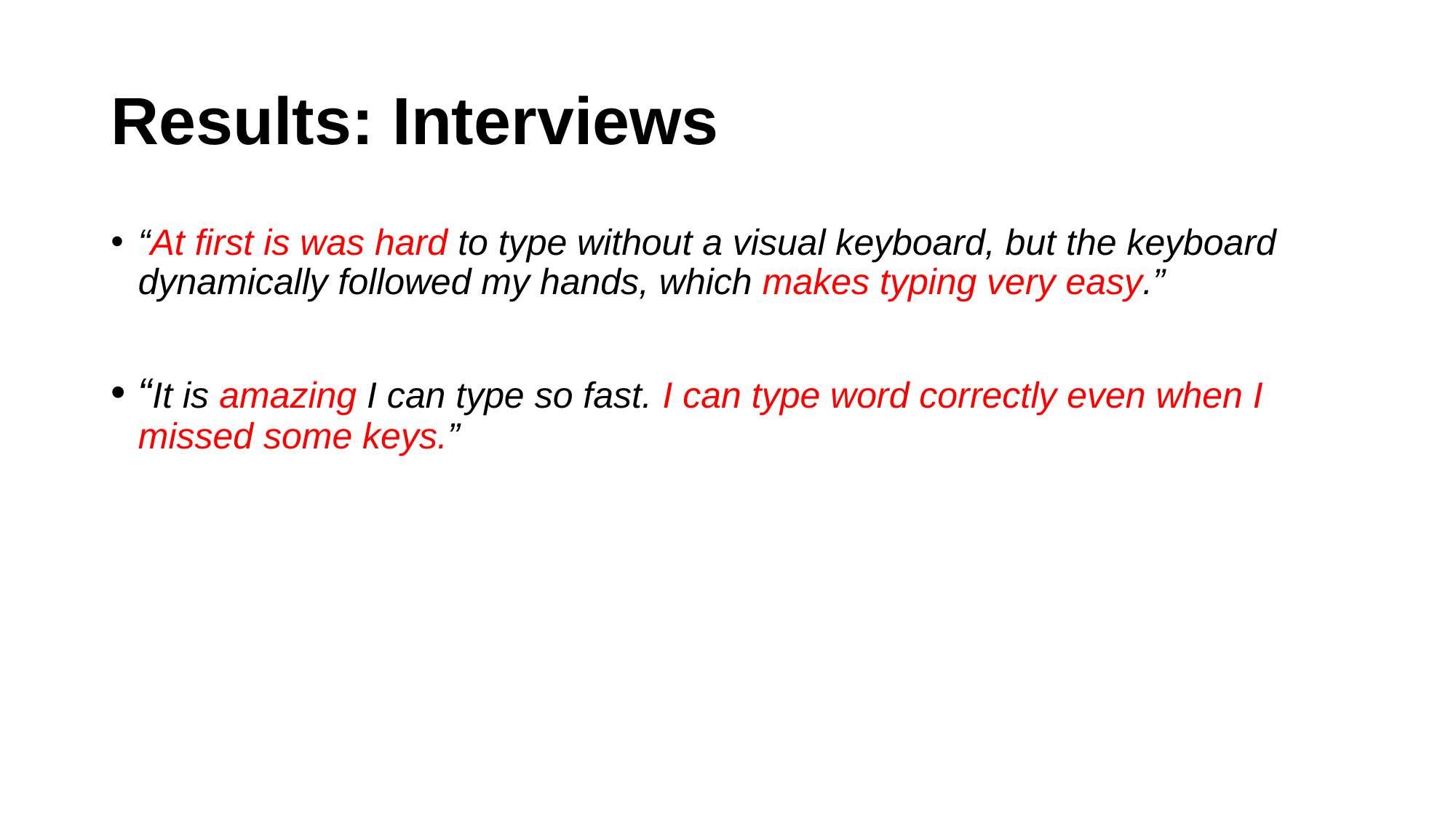

# Results: Interviews
“At first is was hard to type without a visual keyboard, but the keyboard dynamically followed my hands, which makes typing very easy.”

“It is amazing I can type so fast. I can type word correctly even when I missed some keys.”